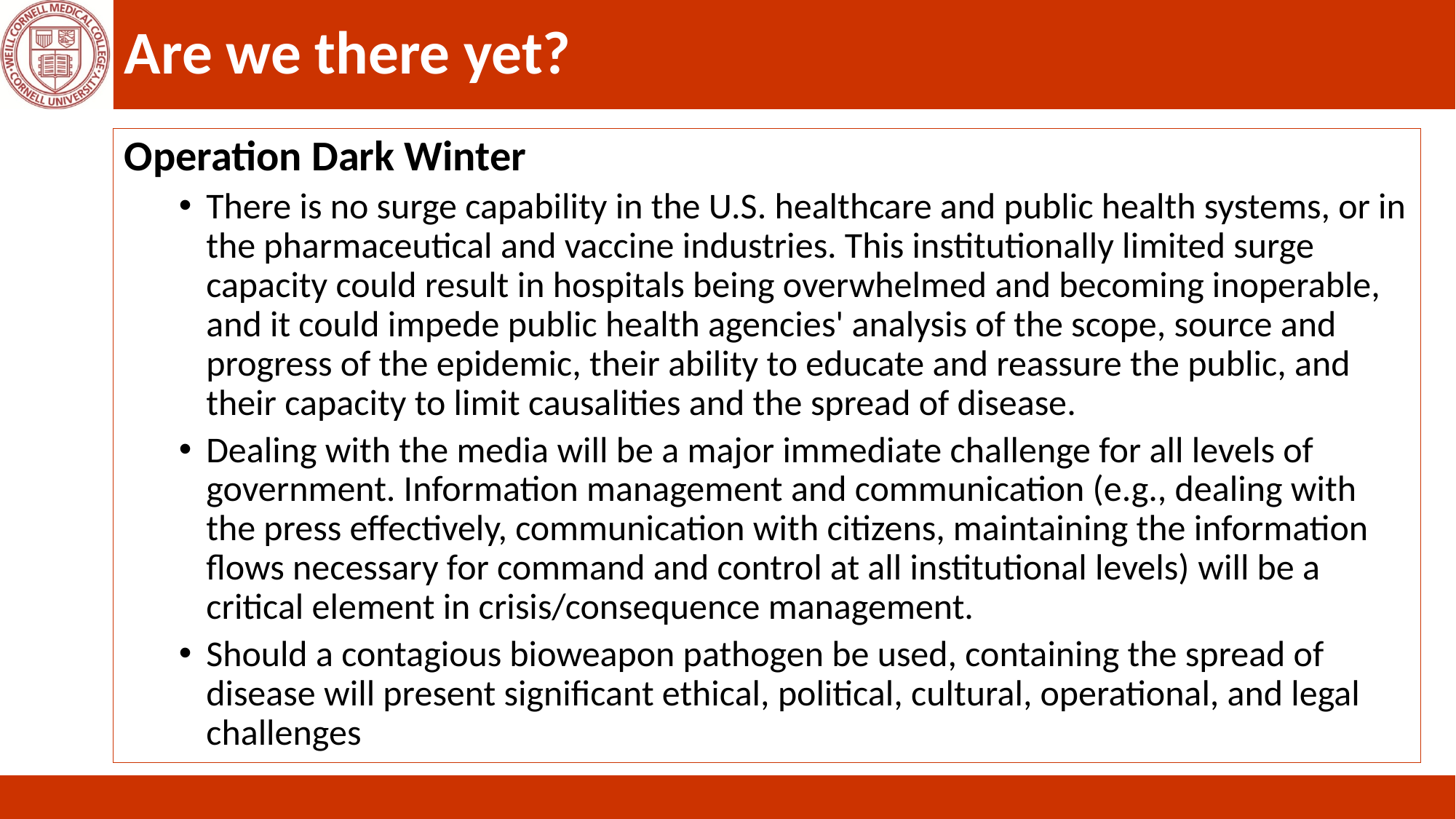

# Are we there yet?
Operation Dark Winter
There is no surge capability in the U.S. healthcare and public health systems, or in the pharmaceutical and vaccine industries. This institutionally limited surge capacity could result in hospitals being overwhelmed and becoming inoperable, and it could impede public health agencies' analysis of the scope, source and progress of the epidemic, their ability to educate and reassure the public, and their capacity to limit causalities and the spread of disease.
Dealing with the media will be a major immediate challenge for all levels of government. Information management and communication (e.g., dealing with the press effectively, communication with citizens, maintaining the information flows necessary for command and control at all institutional levels) will be a critical element in crisis/consequence management.
Should a contagious bioweapon pathogen be used, containing the spread of disease will present significant ethical, political, cultural, operational, and legal challenges